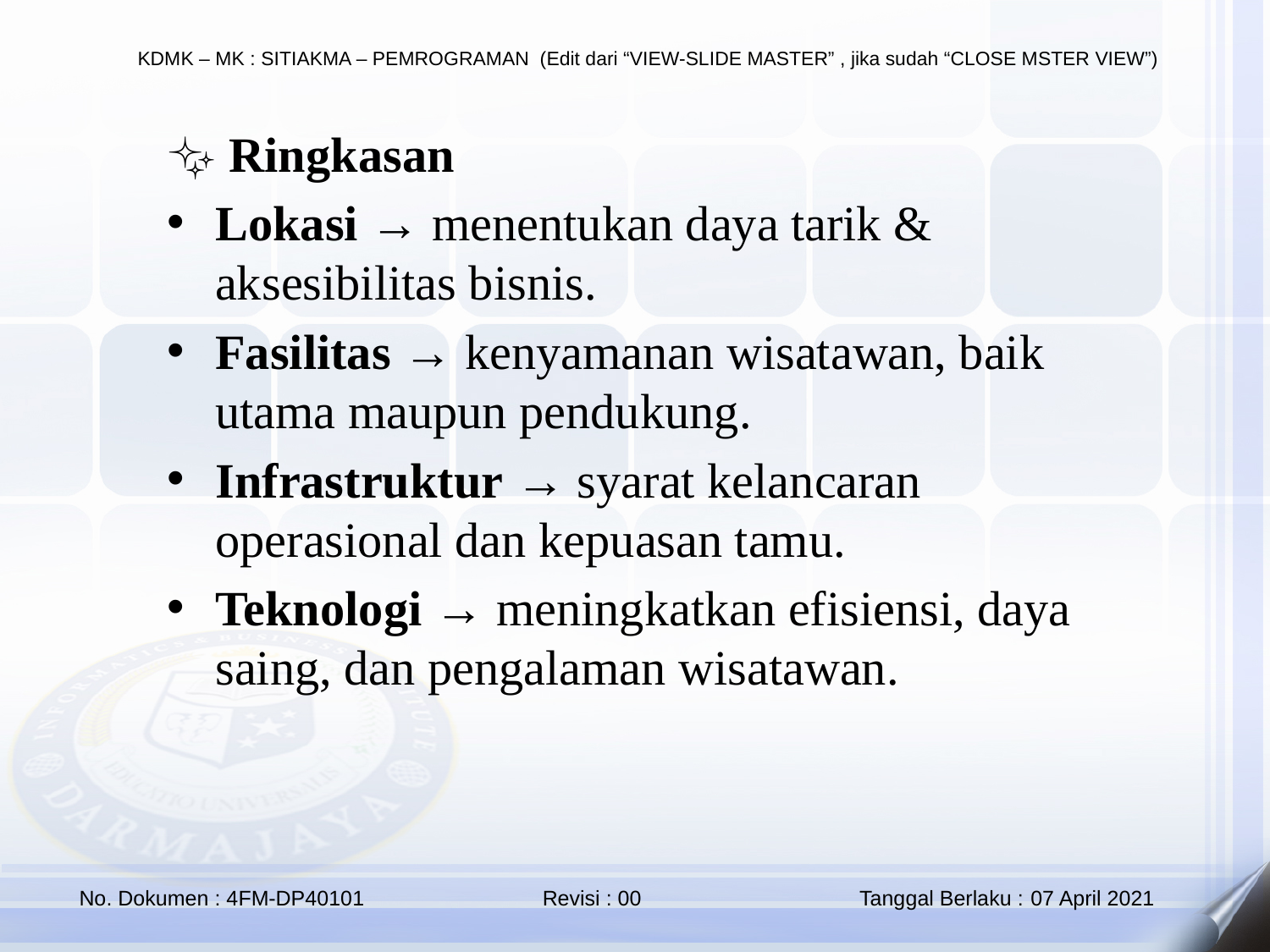

✨ Ringkasan
Lokasi → menentukan daya tarik & aksesibilitas bisnis.
Fasilitas → kenyamanan wisatawan, baik utama maupun pendukung.
Infrastruktur → syarat kelancaran operasional dan kepuasan tamu.
Teknologi → meningkatkan efisiensi, daya saing, dan pengalaman wisatawan.